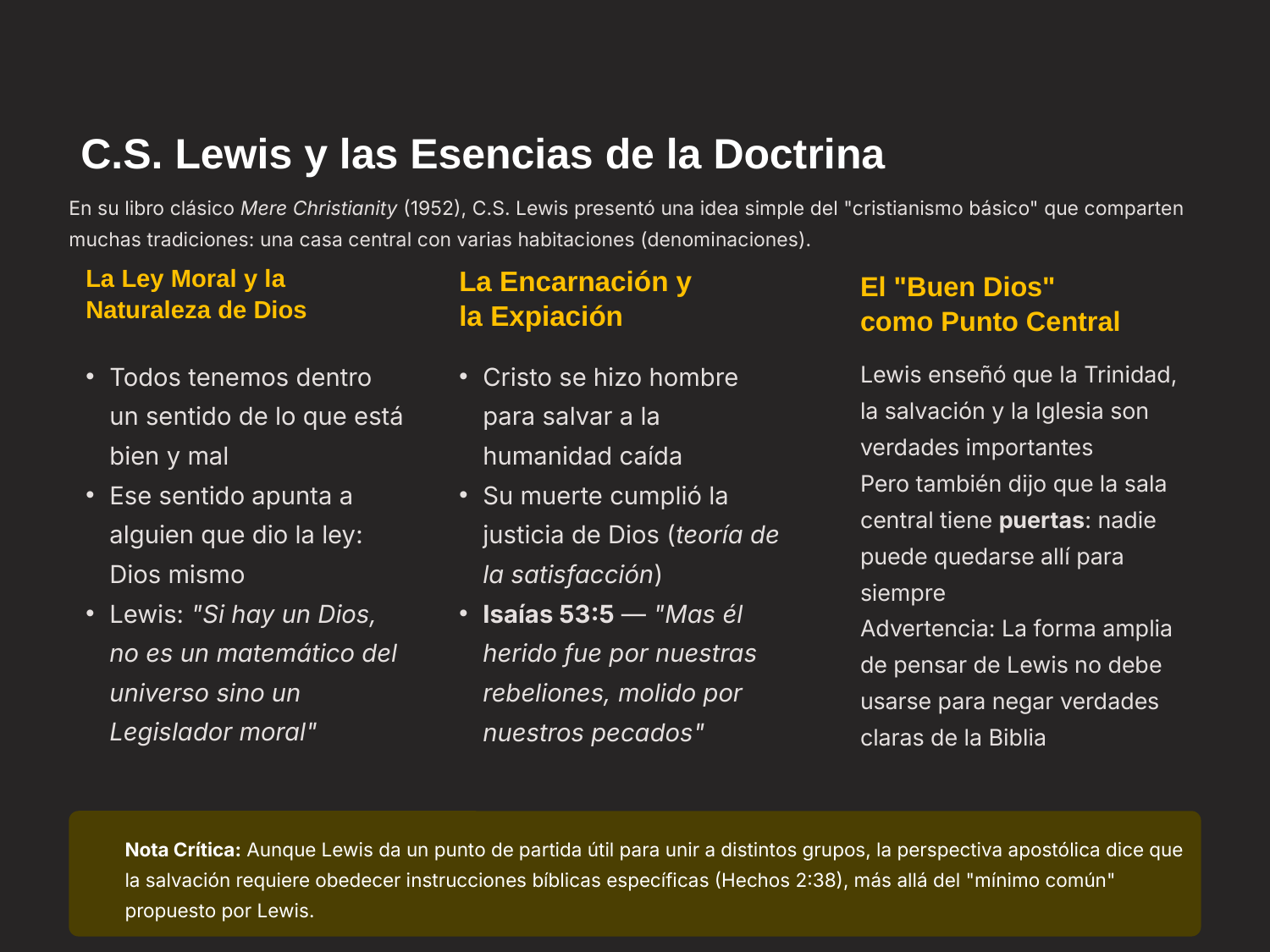

C.S. Lewis y las Esencias de la Doctrina
En su libro clásico Mere Christianity (1952), C.S. Lewis presentó una idea simple del "cristianismo básico" que comparten muchas tradiciones: una casa central con varias habitaciones (denominaciones).
La Ley Moral y la Naturaleza de Dios
La Encarnación y la Expiación
El "Buen Dios" como Punto Central
Lewis enseñó que la Trinidad, la salvación y la Iglesia son verdades importantes
Pero también dijo que la sala central tiene puertas: nadie puede quedarse allí para siempre
Advertencia: La forma amplia de pensar de Lewis no debe usarse para negar verdades claras de la Biblia
Todos tenemos dentro un sentido de lo que está bien y mal
Ese sentido apunta a alguien que dio la ley: Dios mismo
Lewis: "Si hay un Dios, no es un matemático del universo sino un Legislador moral"
Cristo se hizo hombre para salvar a la humanidad caída
Su muerte cumplió la justicia de Dios (teoría de la satisfacción)
Isaías 53:5 — "Mas él herido fue por nuestras rebeliones, molido por nuestros pecados"

Nota Crítica: Aunque Lewis da un punto de partida útil para unir a distintos grupos, la perspectiva apostólica dice que la salvación requiere obedecer instrucciones bíblicas específicas (Hechos 2:38), más allá del "mínimo común" propuesto por Lewis.